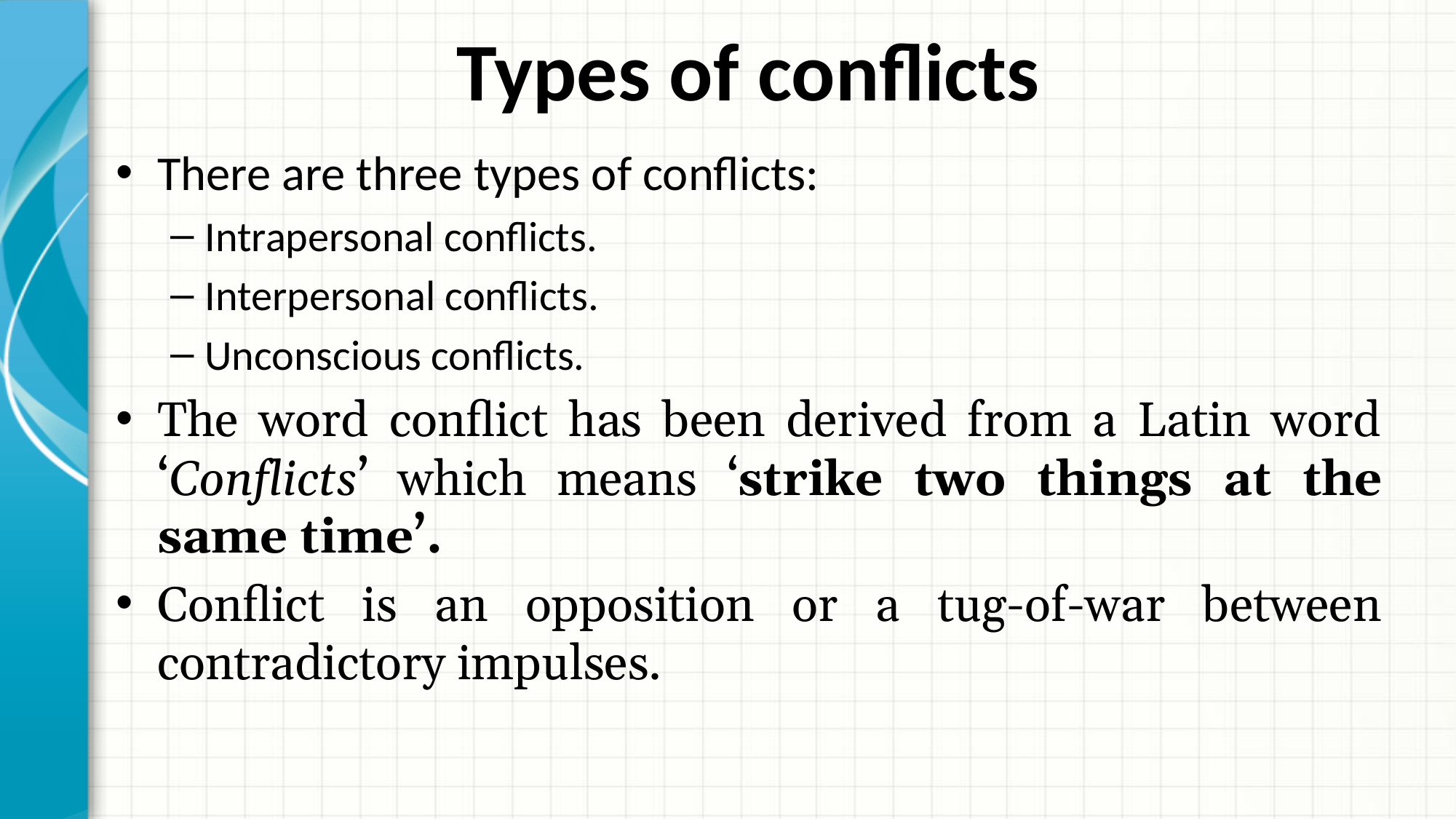

# Types of conflicts
There are three types of conflicts:
Intrapersonal conflicts.
Interpersonal conflicts.
Unconscious conflicts.
The word conflict has been derived from a Latin word ‘Conflicts’ which means ‘strike two things at the same time’.
Conflict is an opposition or a tug-of-war between contradictory impulses.